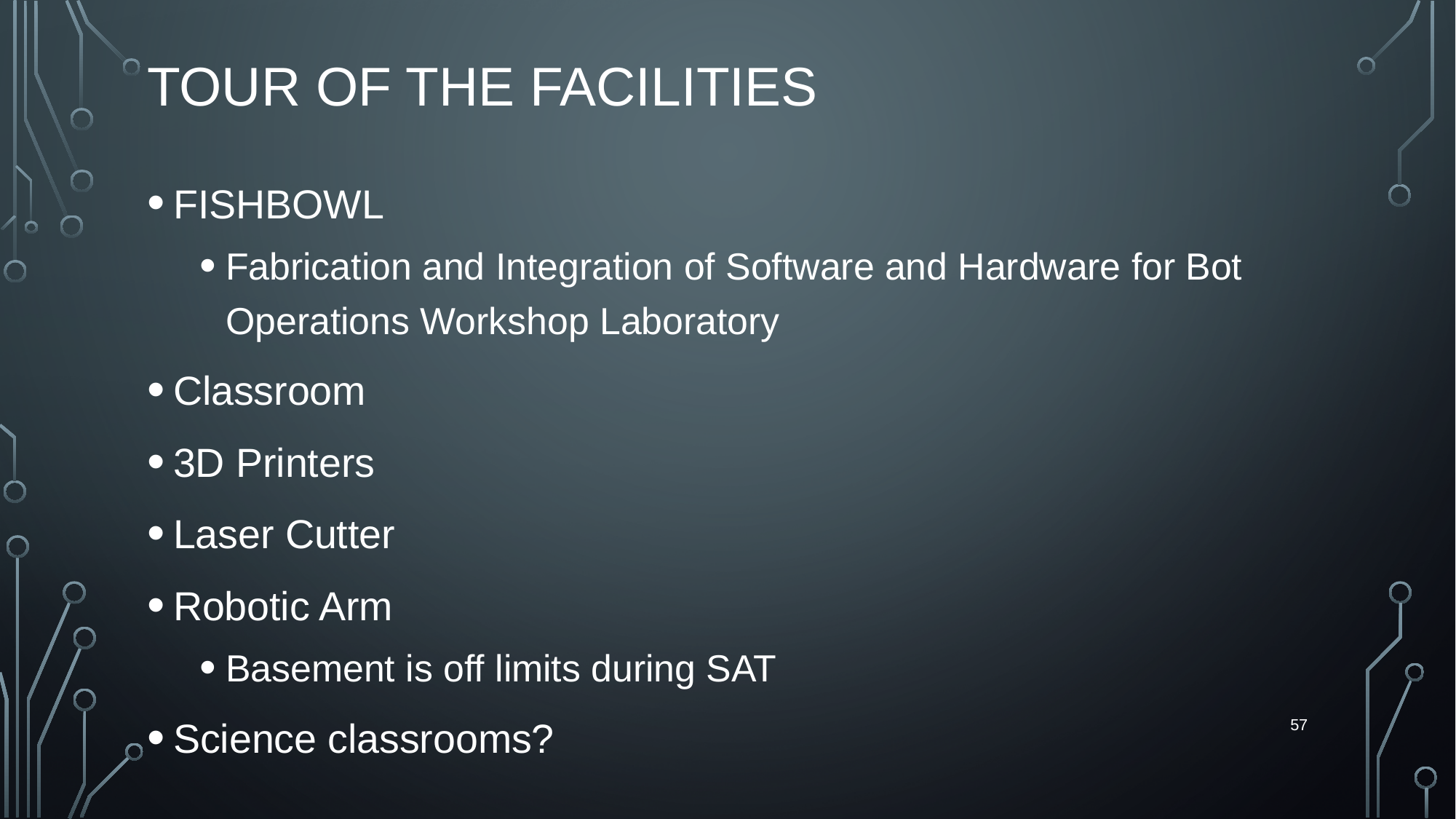

# Tour of the Facilities
FISHBOWL
Fabrication and Integration of Software and Hardware for Bot Operations Workshop Laboratory
Classroom
3D Printers
Laser Cutter
Robotic Arm
Basement is off limits during SAT
Science classrooms?
57